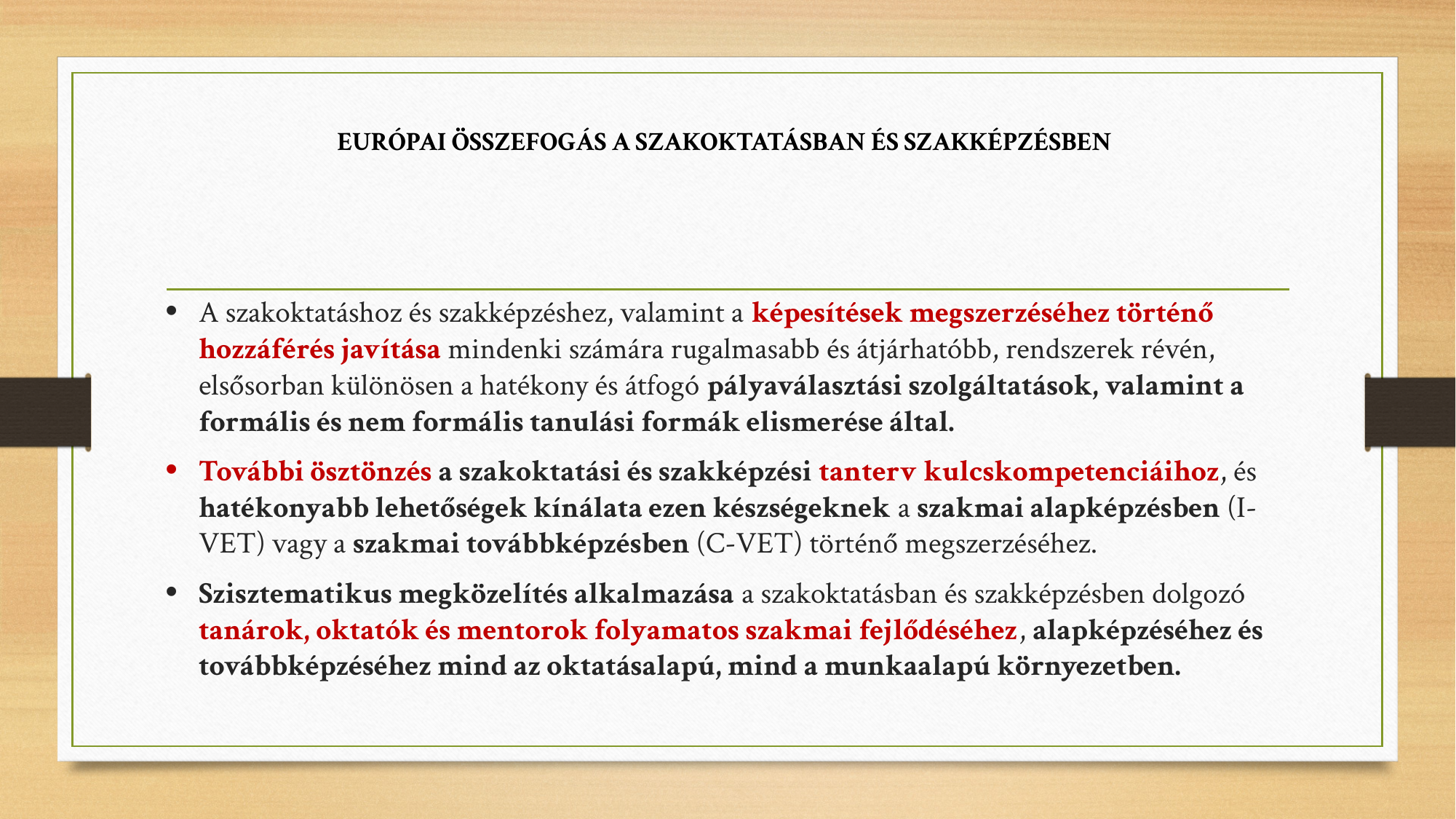

# EURÓPAI ÖSSZEFOGÁS A SZAKOKTATÁSBAN ÉS SZAKKÉPZÉSBEN

A szakoktatáshoz és szakképzéshez, valamint a képesítések megszerzéséhez történő hozzáférés javítása mindenki számára rugalmasabb és átjárhatóbb, rendszerek révén, elsősorban különösen a hatékony és átfogó pályaválasztási szolgáltatások, valamint a formális és nem formális tanulási formák elismerése által.
További ösztönzés a szakoktatási és szakképzési tanterv kulcskompetenciáihoz, és hatékonyabb lehetőségek kínálata ezen készségeknek a szakmai alapképzésben (I-VET) vagy a szakmai továbbképzésben (C-VET) történő megszerzéséhez.
Szisztematikus megközelítés alkalmazása a szakoktatásban és szakképzésben dolgozó tanárok, oktatók és mentorok folyamatos szakmai fejlődéséhez, alapképzéséhez és továbbképzéséhez mind az oktatásalapú, mind a munkaalapú környezetben.